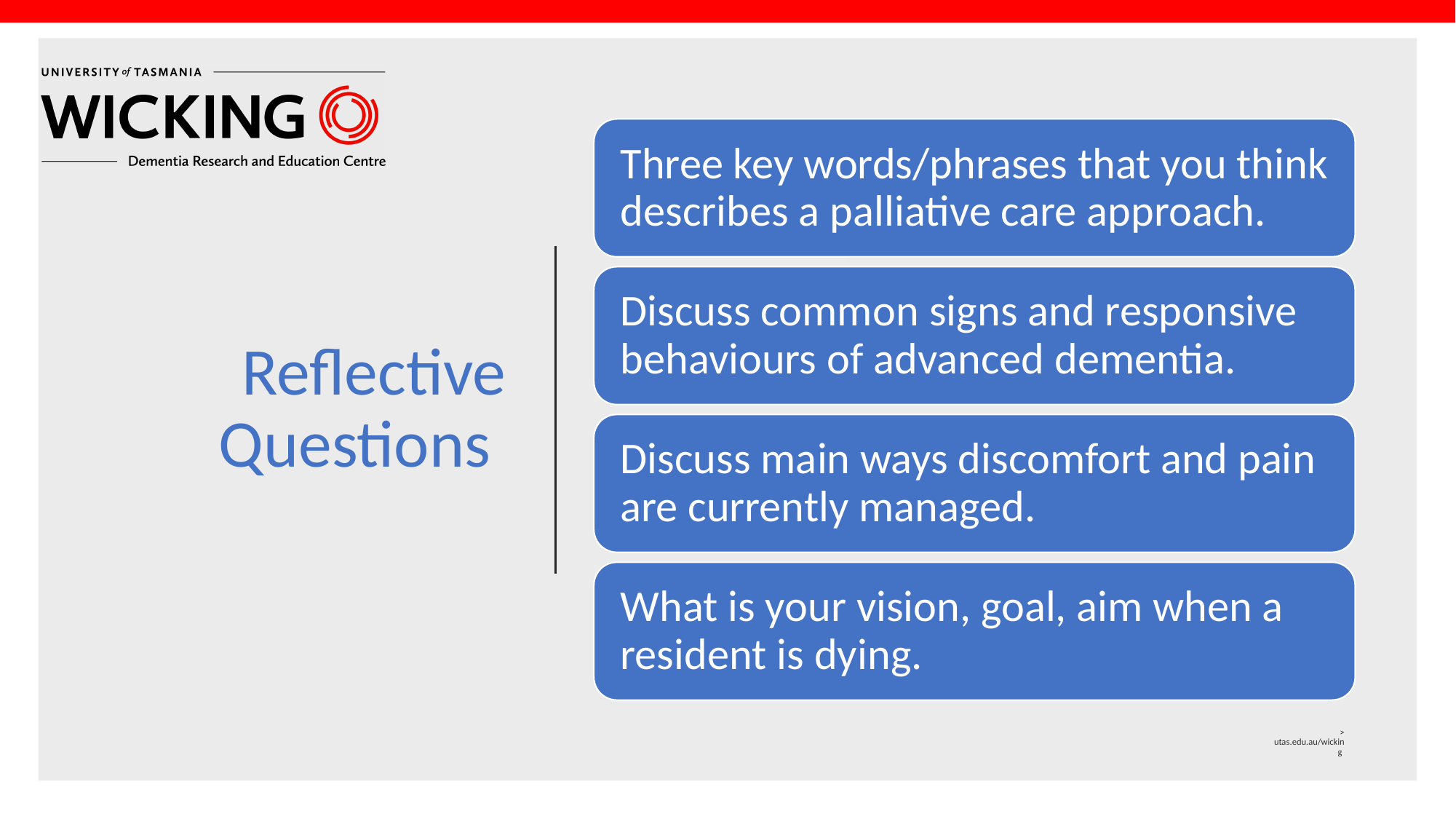

# Reflective Questions
Three key words/phrases that you think describes a palliative care approach.
Discuss common signs and responsive behaviours of advanced dementia.
Discuss main ways discomfort and pain are currently managed.
What is your vision, goal, aim when a resident is dying.
> utas.edu.au/wicking